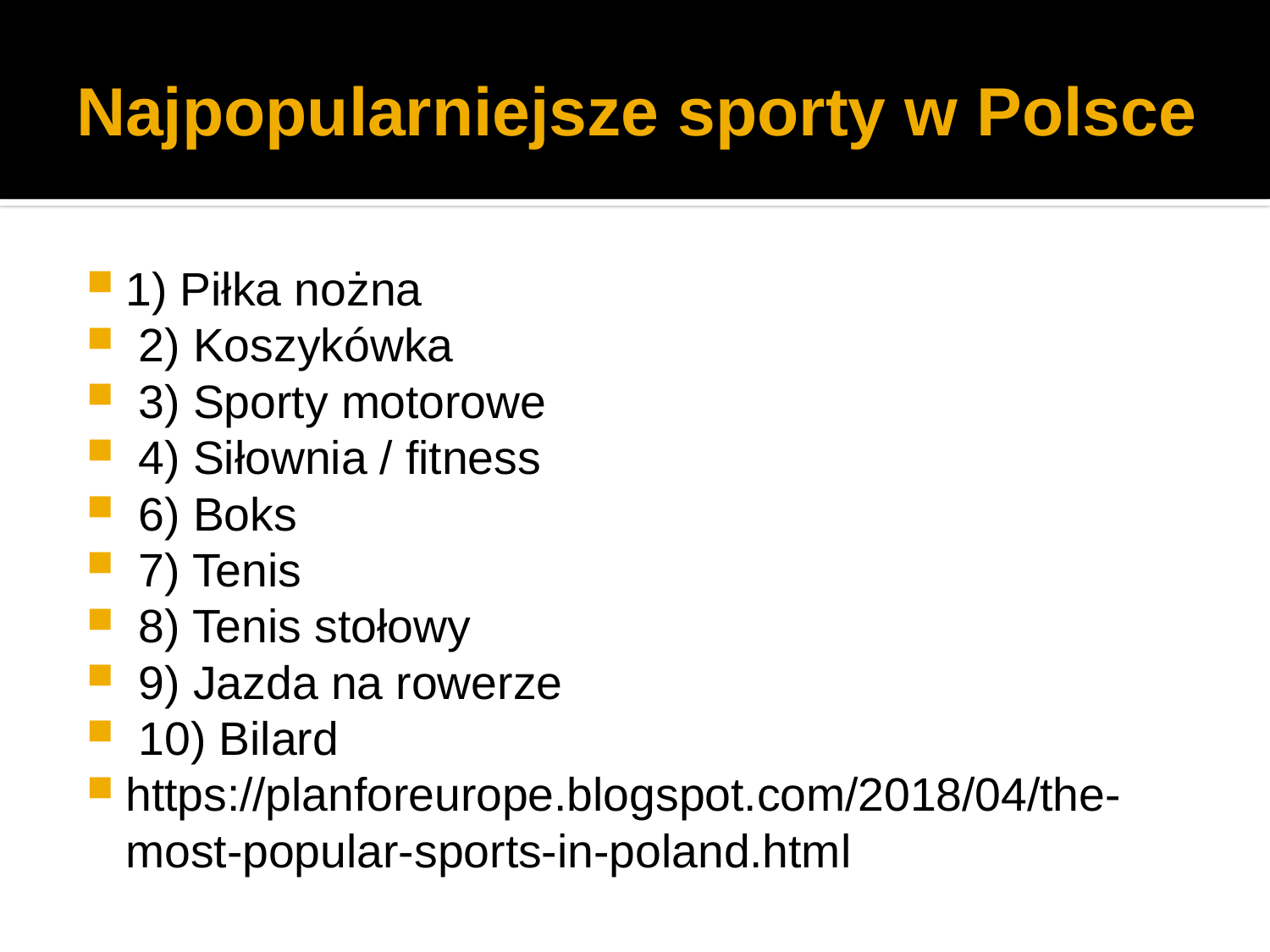

# Najpopularniejsze sporty w Polsce
1) Piłka nożna
 2) Koszykówka
 3) Sporty motorowe
 4) Siłownia / fitness
 6) Boks
 7) Tenis
 8) Tenis stołowy
 9) Jazda na rowerze
 10) Bilard
https://planforeurope.blogspot.com/2018/04/the-most-popular-sports-in-poland.html